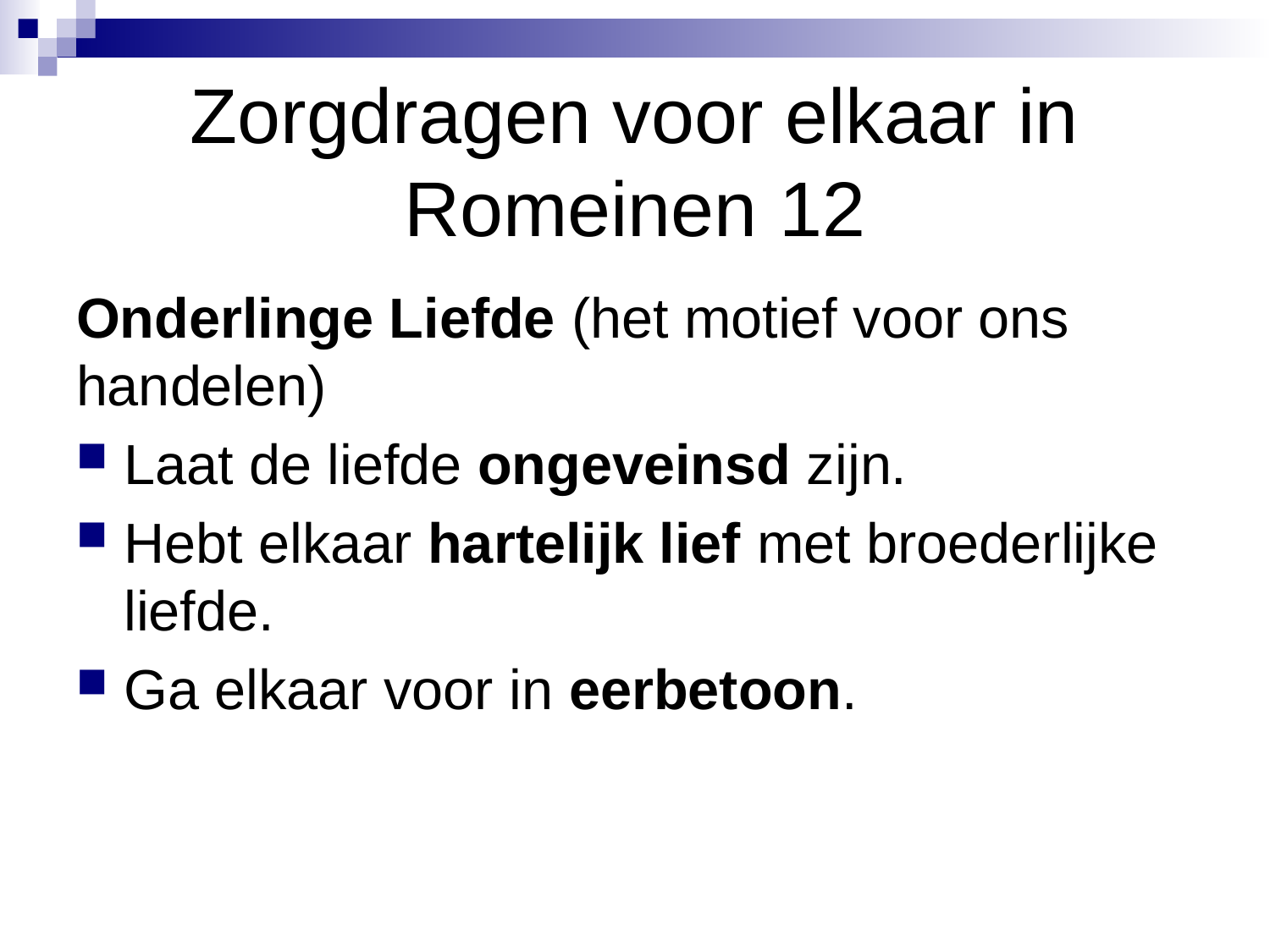

# Zorgdragen voor elkaar in Romeinen 12
Onderlinge Liefde (het motief voor ons handelen)
Laat de liefde ongeveinsd zijn.
Hebt elkaar hartelijk lief met broederlijke liefde.
Ga elkaar voor in eerbetoon.